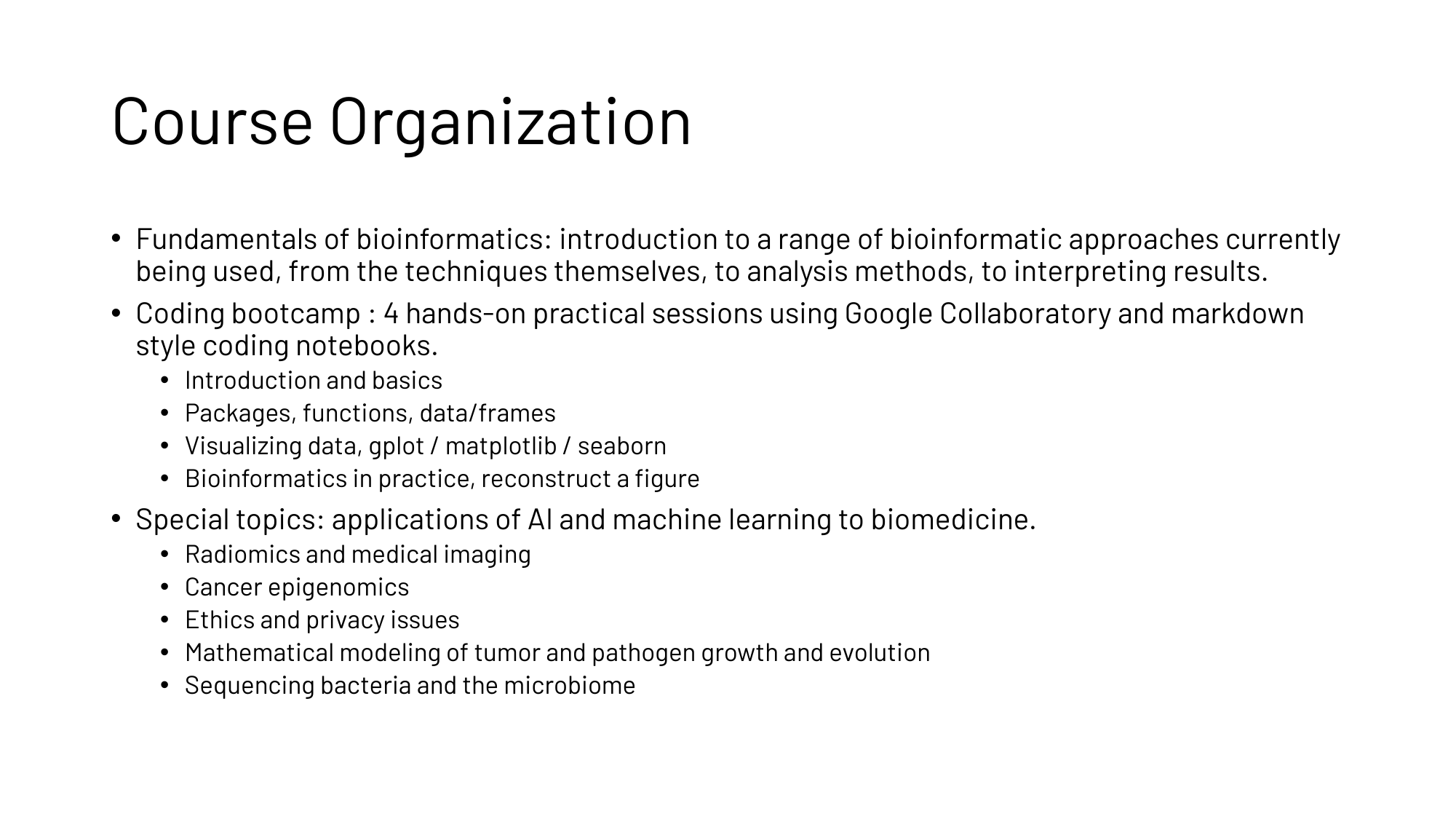

# Course Organization
Fundamentals of bioinformatics: introduction to a range of bioinformatic approaches currently being used, from the techniques themselves, to analysis methods, to interpreting results.
Coding bootcamp : 4 hands-on practical sessions using Google Collaboratory and markdown style coding notebooks.
Introduction and basics
Packages, functions, data/frames
Visualizing data, gplot / matplotlib / seaborn
Bioinformatics in practice, reconstruct a figure
Special topics: applications of AI and machine learning to biomedicine.
Radiomics and medical imaging
Cancer epigenomics
Ethics and privacy issues
Mathematical modeling of tumor and pathogen growth and evolution
Sequencing bacteria and the microbiome